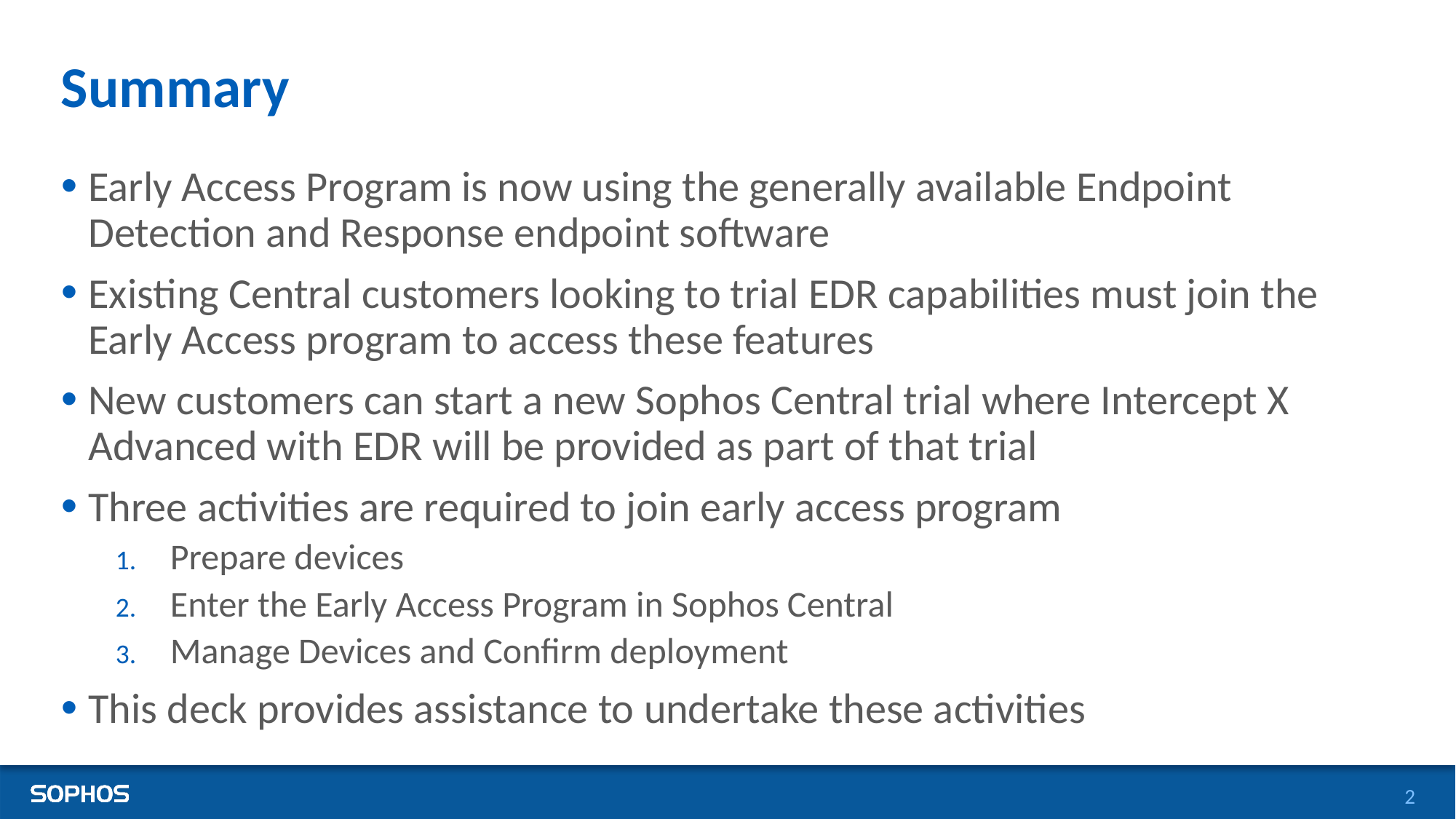

# Summary
Early Access Program is now using the generally available Endpoint Detection and Response endpoint software
Existing Central customers looking to trial EDR capabilities must join the Early Access program to access these features
New customers can start a new Sophos Central trial where Intercept X Advanced with EDR will be provided as part of that trial
Three activities are required to join early access program
Prepare devices
Enter the Early Access Program in Sophos Central
Manage Devices and Confirm deployment
This deck provides assistance to undertake these activities
2